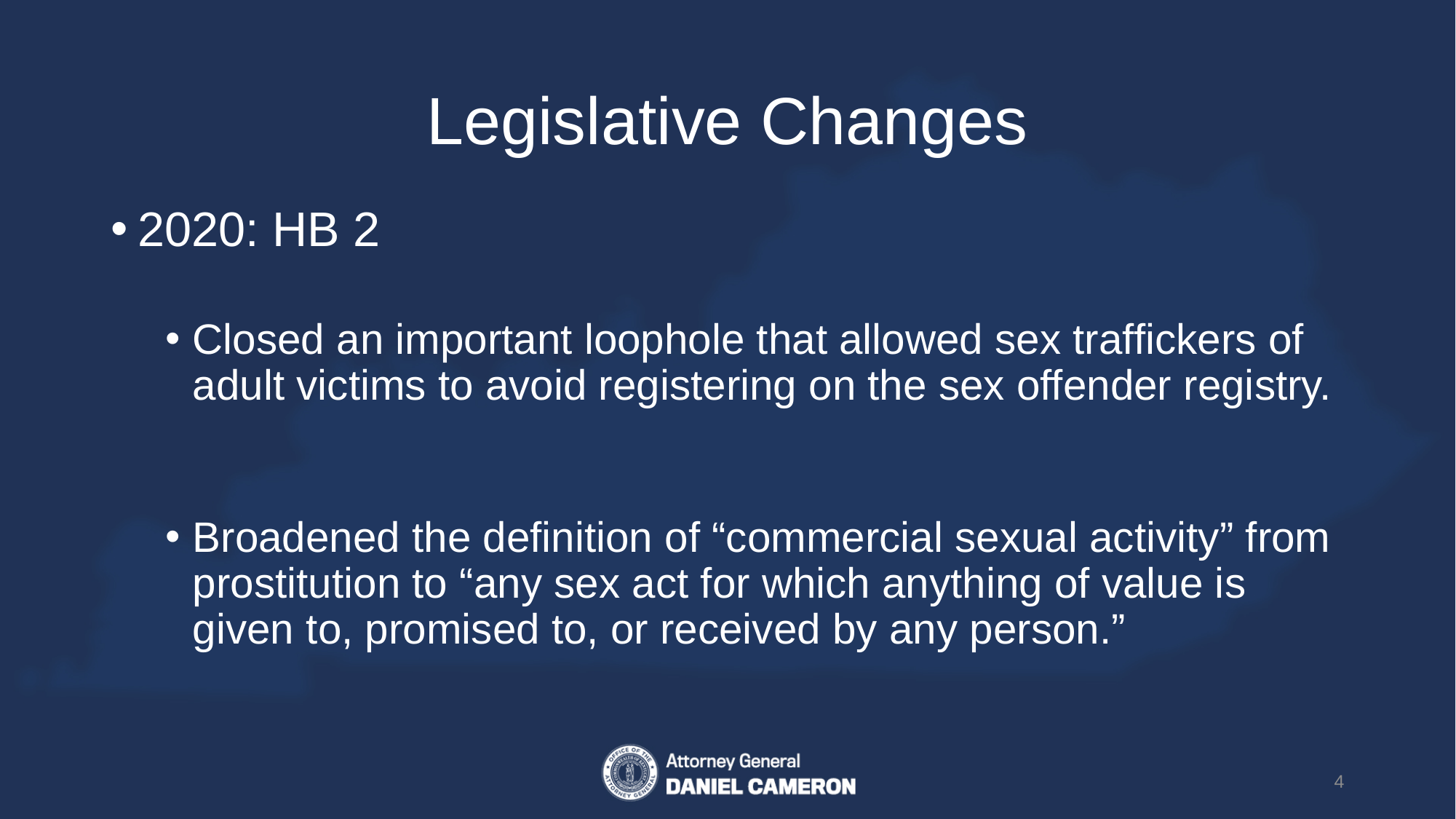

# Legislative Changes
2020: HB 2

Closed an important loophole that allowed sex traffickers of adult victims to avoid registering on the sex offender registry.

Broadened the definition of “commercial sexual activity” from prostitution to “any sex act for which anything of value is given to, promised to, or received by any person.”

4